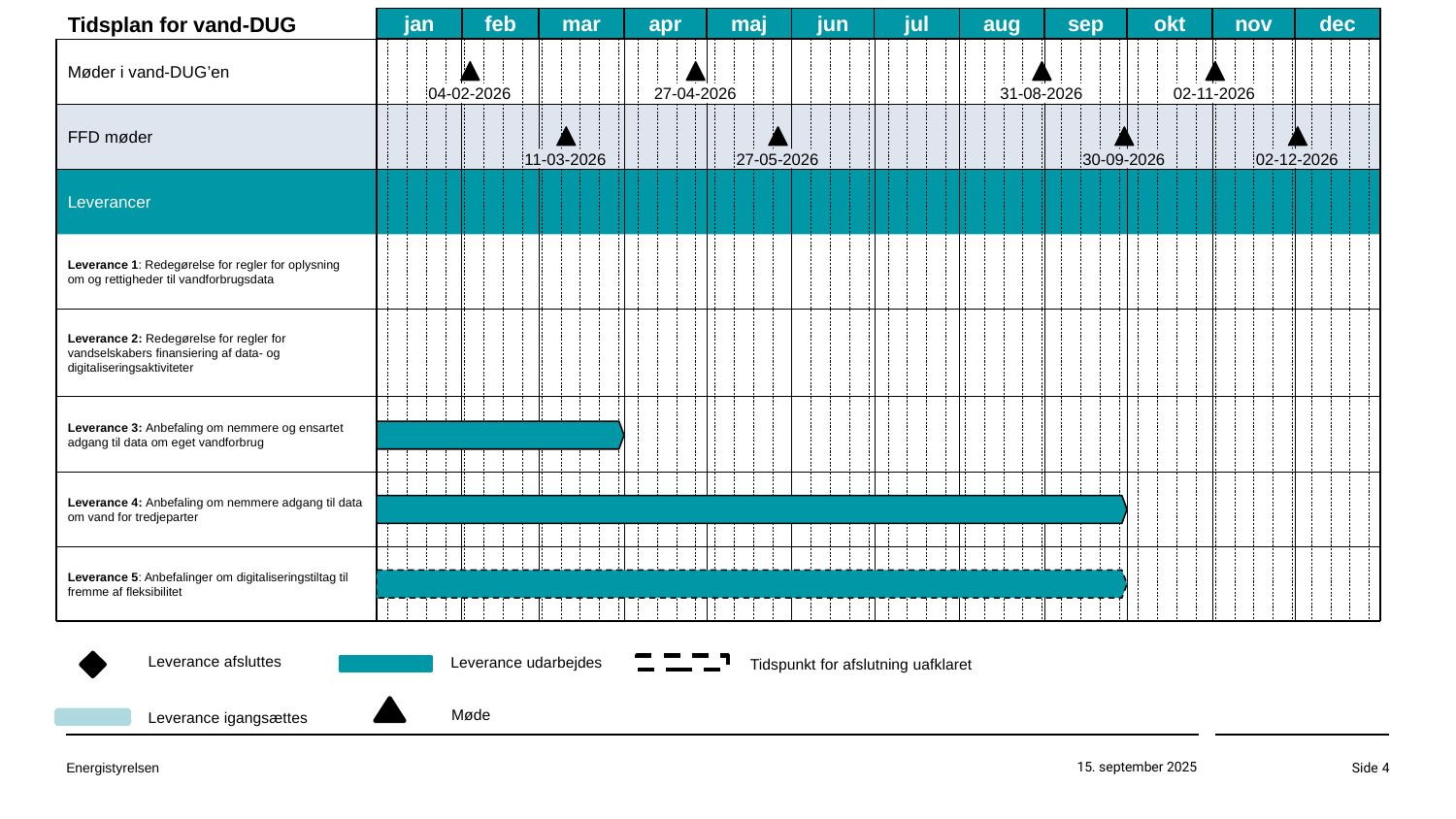

jan
feb
mar
apr
maj
jun
jul
aug
sep
okt
nov
dec
Tidsplan for vand-DUG
Møder i vand-DUG’en

04-02-2026
27-04-2026
31-08-2026
02-11-2026

FFD møder

11-03-2026
27-05-2026
30-09-2026
02-12-2026

Leverancer
Leverance 1: Redegørelse for regler for oplysning
om og rettigheder til vandforbrugsdata
Leverance 2: Redegørelse for regler for
vandselskabers finansiering af data- og
digitaliseringsaktiviteter
Leverance 3: Anbefaling om nemmere og ensartet
adgang til data om eget vandforbrug

Leverance 4: Anbefaling om nemmere adgang til data
om vand for tredjeparter

Leverance 5: Anbefalinger om digitaliseringstiltag til
fremme af fleksibilitet

Leverance afsluttes
Leverance udarbejdes
Tidspunkt for afslutning uafklaret

Møde
Leverance igangsættes

15. september 2025